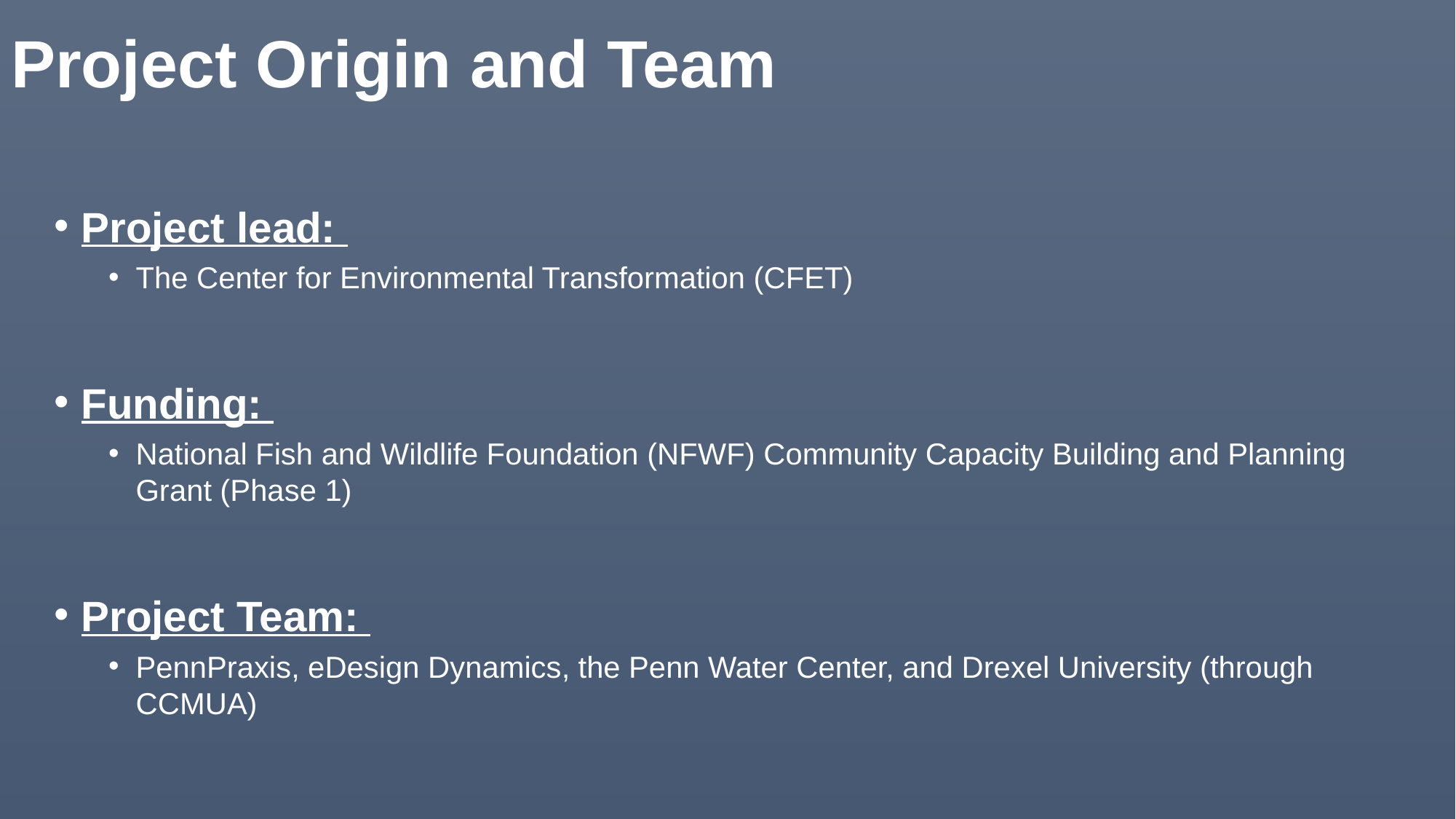

# Project Origin and Team
Project lead:
The Center for Environmental Transformation (CFET)

Funding:
National Fish and Wildlife Foundation (NFWF) Community Capacity Building and Planning Grant (Phase 1)

Project Team:
PennPraxis, eDesign Dynamics, the Penn Water Center, and Drexel University (through CCMUA)